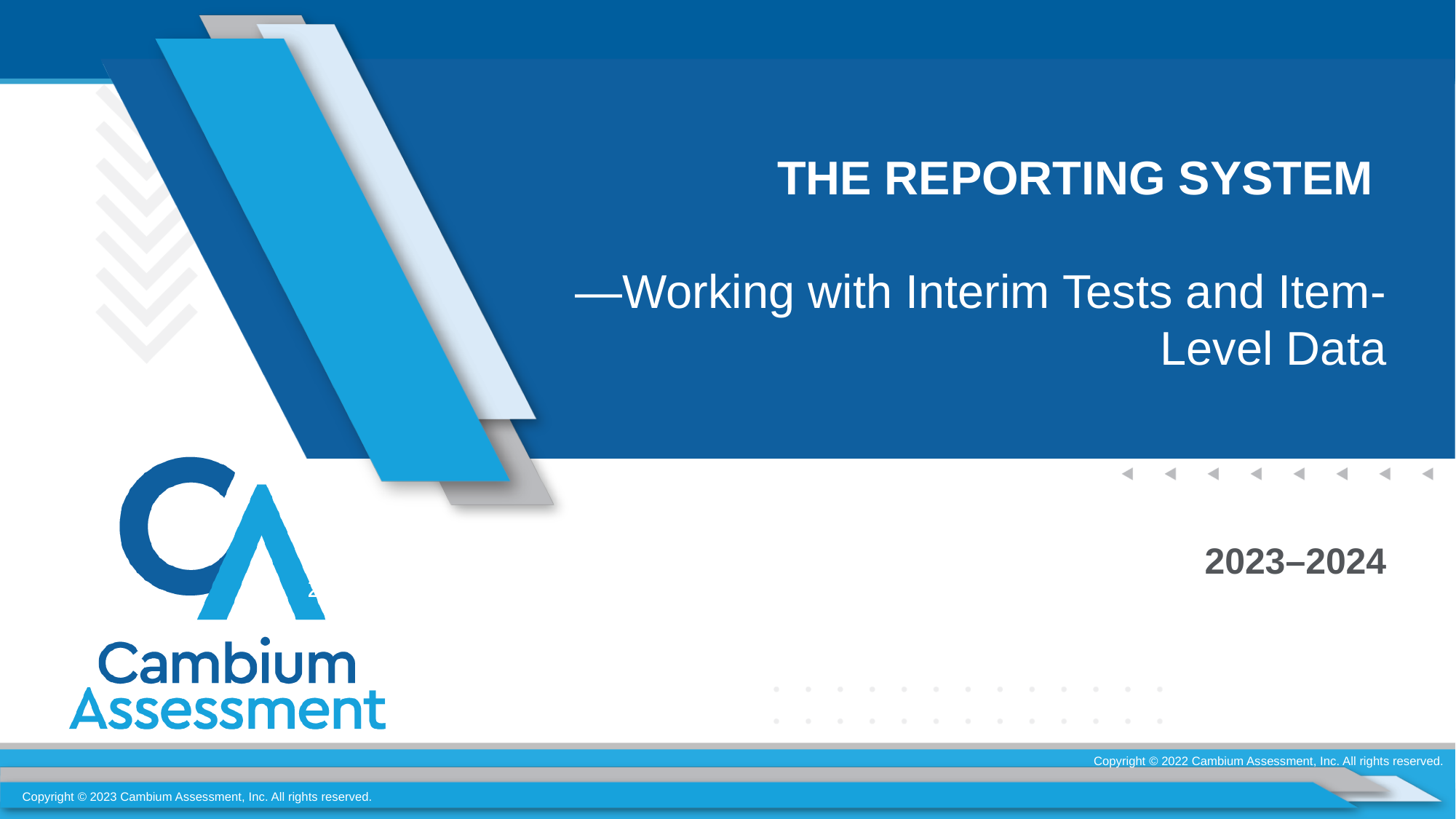

# The reporting System —Working with Interim Tests and Item-Level Data
2023–2024
Training Module
2022–2023
Copyright © 2022 Cambium Assessment, Inc. All rights reserved.
Copyright © 2023 Cambium Assessment, Inc. All rights reserved.